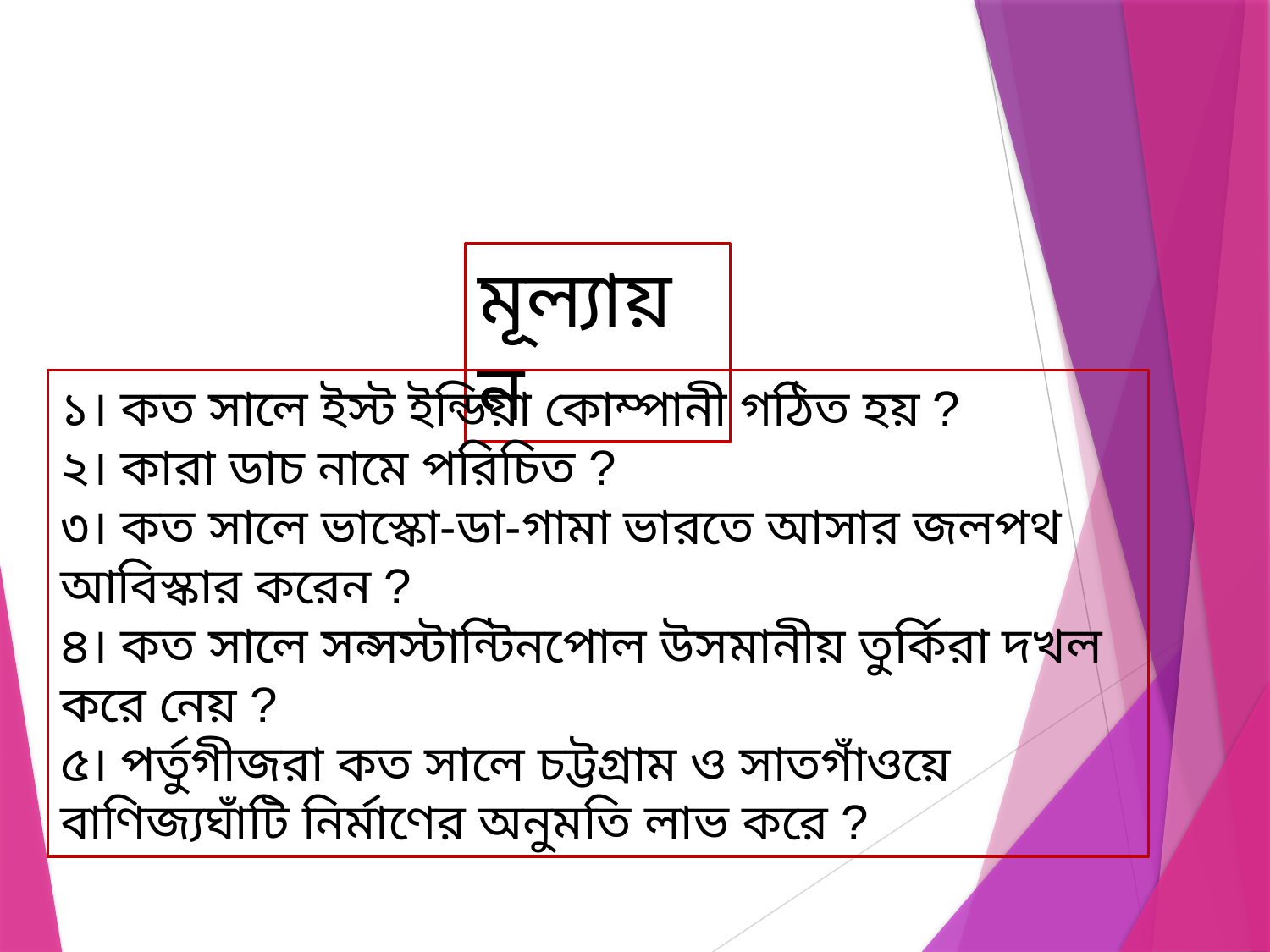

মূল্যায়ন
১। কত সালে ইস্ট ইন্ডিয়া কোম্পানী গঠিত হয় ?
২। কারা ডাচ নামে পরিচিত ?
৩। কত সালে ভাস্কো-ডা-গামা ভারতে আসার জলপথ আবিস্কার করেন ?
৪। কত সালে সন্সস্টান্টিনপোল উসমানীয় তুর্কিরা দখল করে নেয় ?
৫। পর্তুগীজরা কত সালে চট্টগ্রাম ও সাতগাঁওয়ে বাণিজ্যঘাঁটি নির্মাণের অনুমতি লাভ করে ?